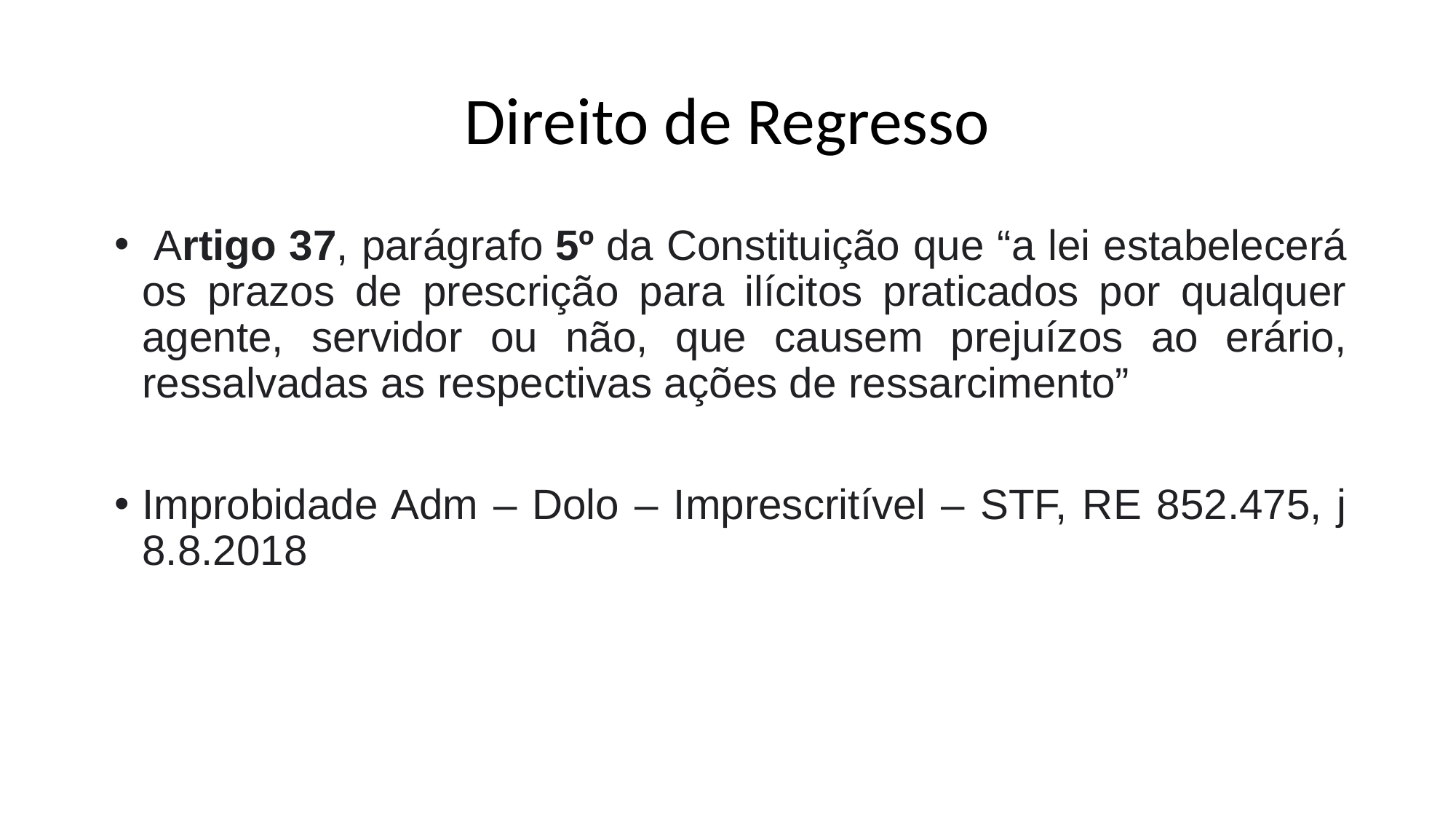

# Direito de Regresso
 Artigo 37, parágrafo 5º da Constituição que “a lei estabelecerá os prazos de prescrição para ilícitos praticados por qualquer agente, servidor ou não, que causem prejuízos ao erário, ressalvadas as respectivas ações de ressarcimento”

Improbidade Adm – Dolo – Imprescritível – STF, RE 852.475, j 8.8.2018